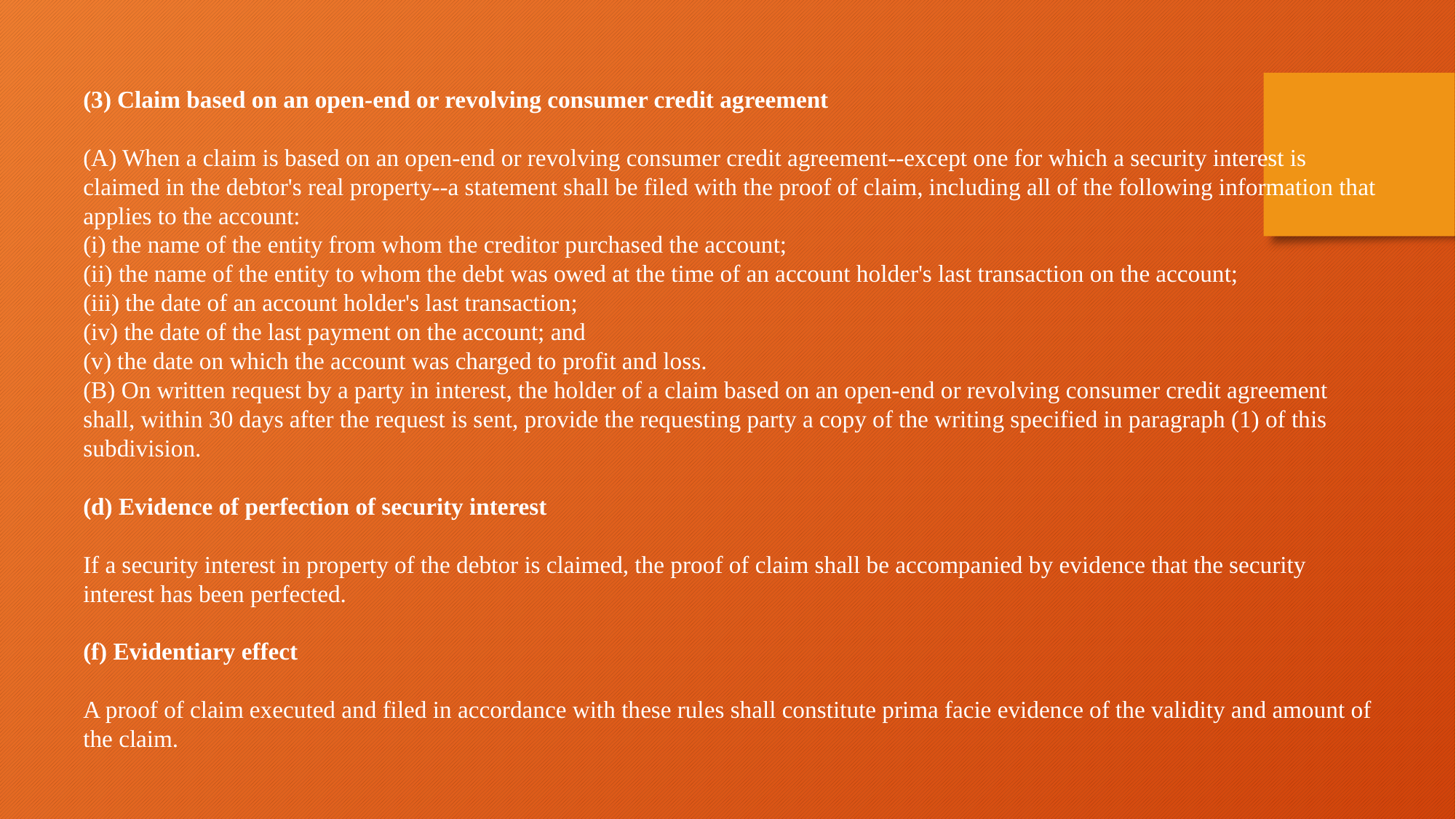

(3) Claim based on an open-end or revolving consumer credit agreement

(A) When a claim is based on an open-end or revolving consumer credit agreement--except one for which a security interest is claimed in the debtor's real property--a statement shall be filed with the proof of claim, including all of the following information that applies to the account:
(i) the name of the entity from whom the creditor purchased the account;
(ii) the name of the entity to whom the debt was owed at the time of an account holder's last transaction on the account;
(iii) the date of an account holder's last transaction;
(iv) the date of the last payment on the account; and
(v) the date on which the account was charged to profit and loss.
(B) On written request by a party in interest, the holder of a claim based on an open-end or revolving consumer credit agreement shall, within 30 days after the request is sent, provide the requesting party a copy of the writing specified in paragraph (1) of this subdivision.

(d) Evidence of perfection of security interest

If a security interest in property of the debtor is claimed, the proof of claim shall be accompanied by evidence that the security interest has been perfected.

(f) Evidentiary effect

A proof of claim executed and filed in accordance with these rules shall constitute prima facie evidence of the validity and amount of the claim.